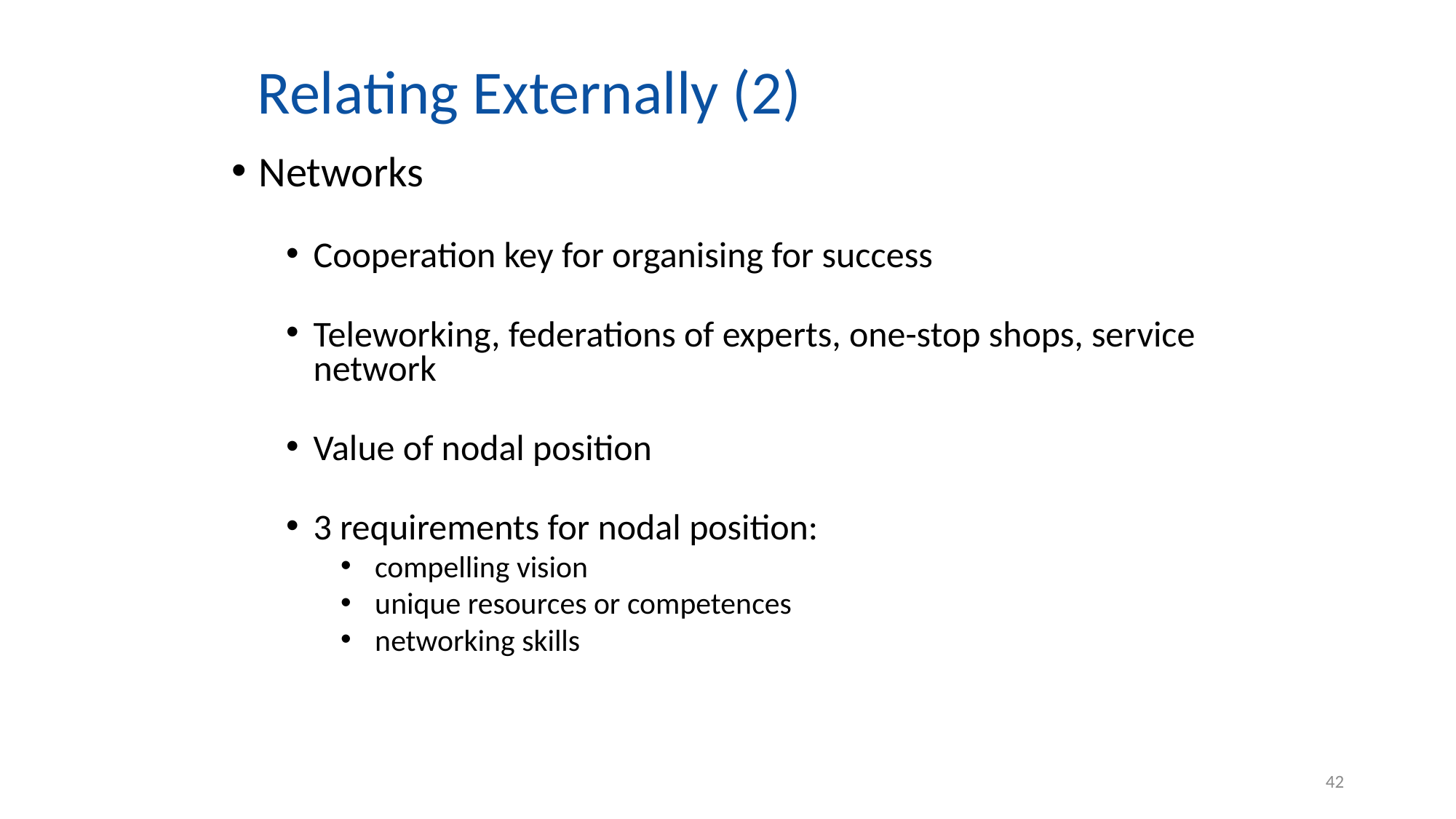

# Relating Externally (2)
Networks

Cooperation key for organising for success

Teleworking, federations of experts, one-stop shops, service network

Value of nodal position

3 requirements for nodal position:
 compelling vision
 unique resources or competences
 networking skills
42